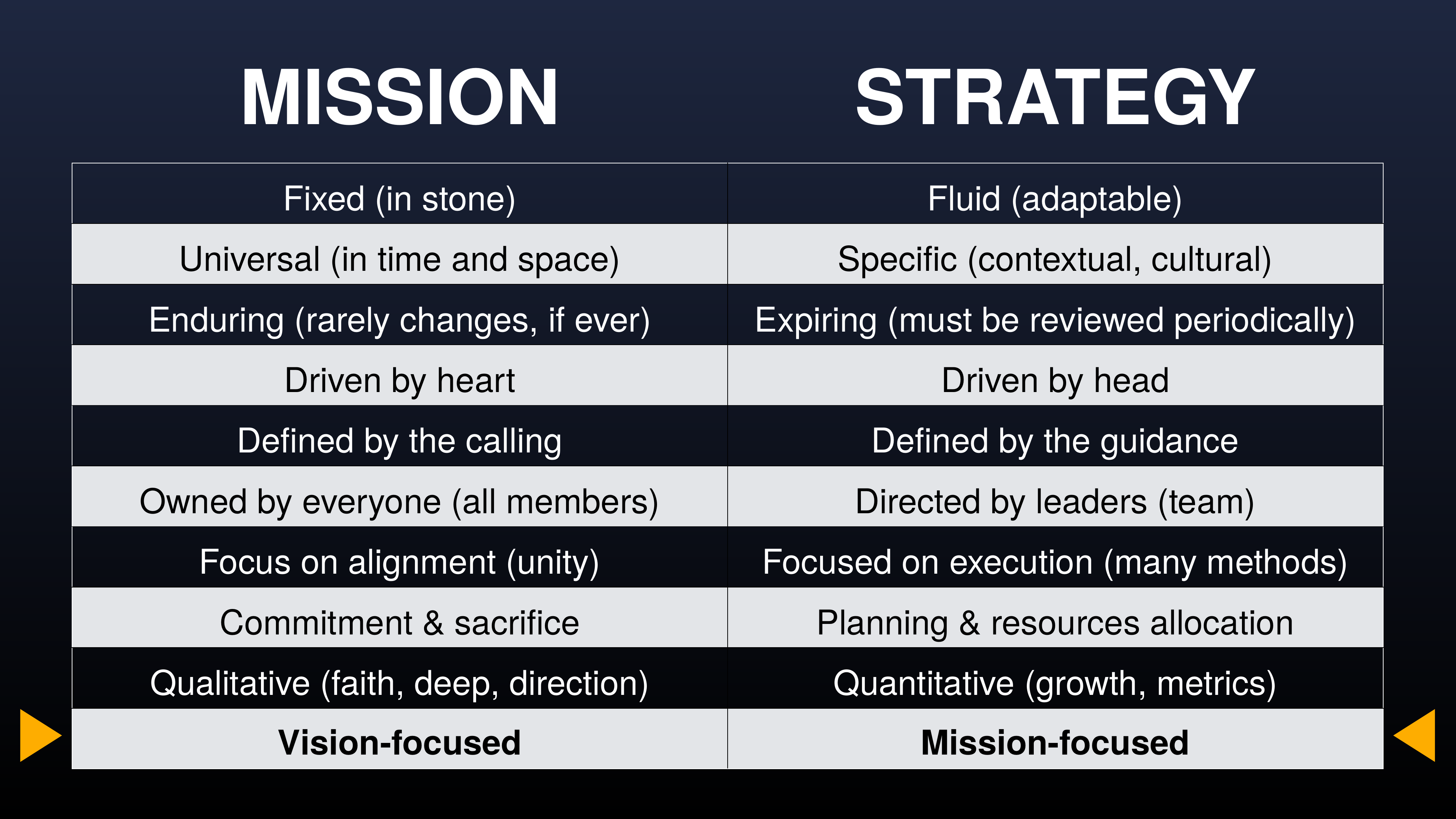

# MISSION
STRATEGY
| Fixed (in stone) | Fluid (adaptable) |
| --- | --- |
| Universal (in time and space) | Specific (contextual, cultural) |
| Enduring (rarely changes, if ever) | Expiring (must be reviewed periodically) |
| Driven by heart | Driven by head |
| Defined by the calling | Defined by the guidance |
| Owned by everyone (all members) | Directed by leaders (team) |
| Focus on alignment (unity) | Focused on execution (many methods) |
| Commitment & sacrifice | Planning & resources allocation |
| Qualitative (faith, deep, direction) | Quantitative (growth, metrics) |
| Vision-focused | Mission-focused |